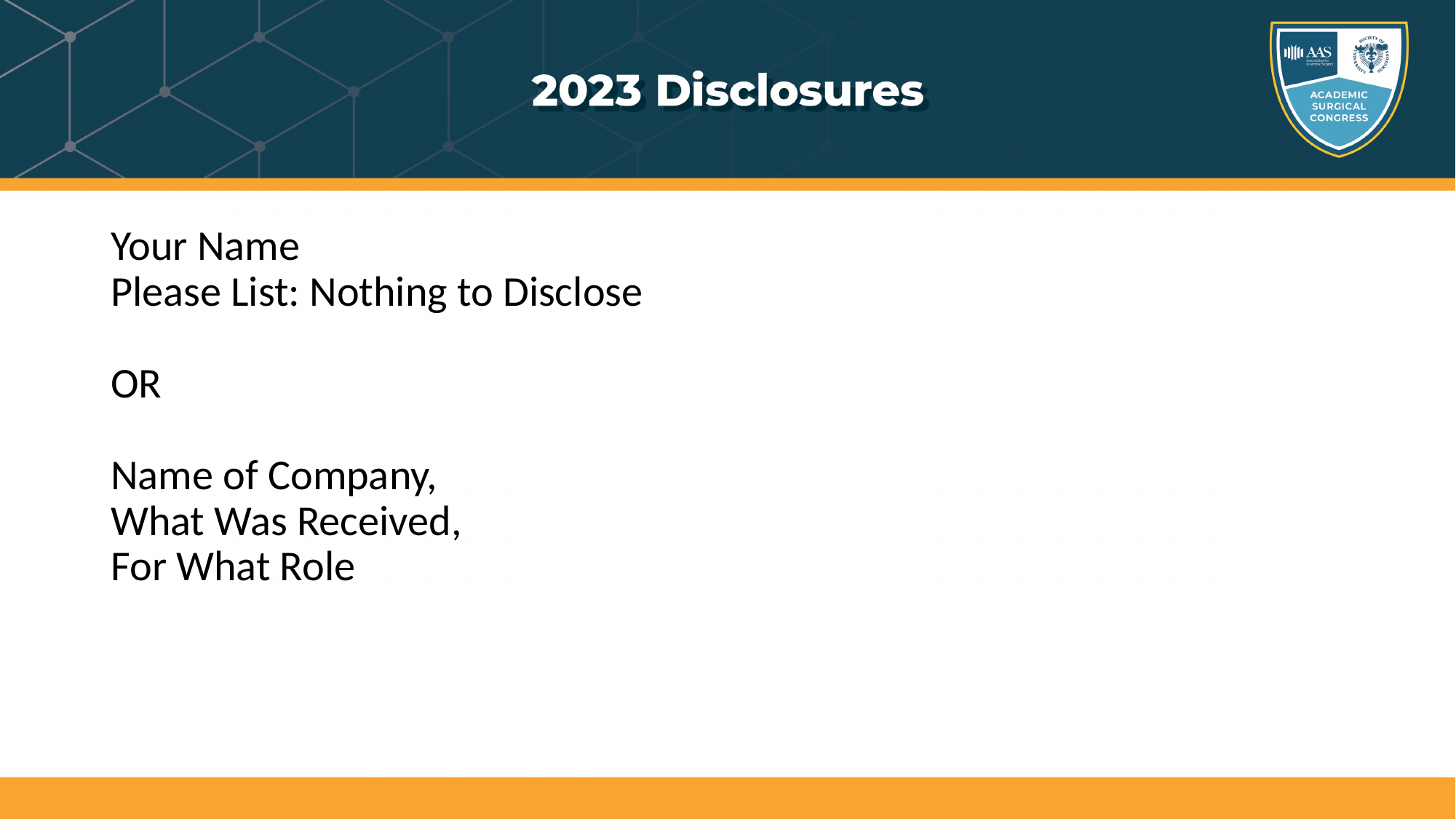

Your Name
Please List: Nothing to Disclose
OR
Name of Company,
What Was Received,
For What Role